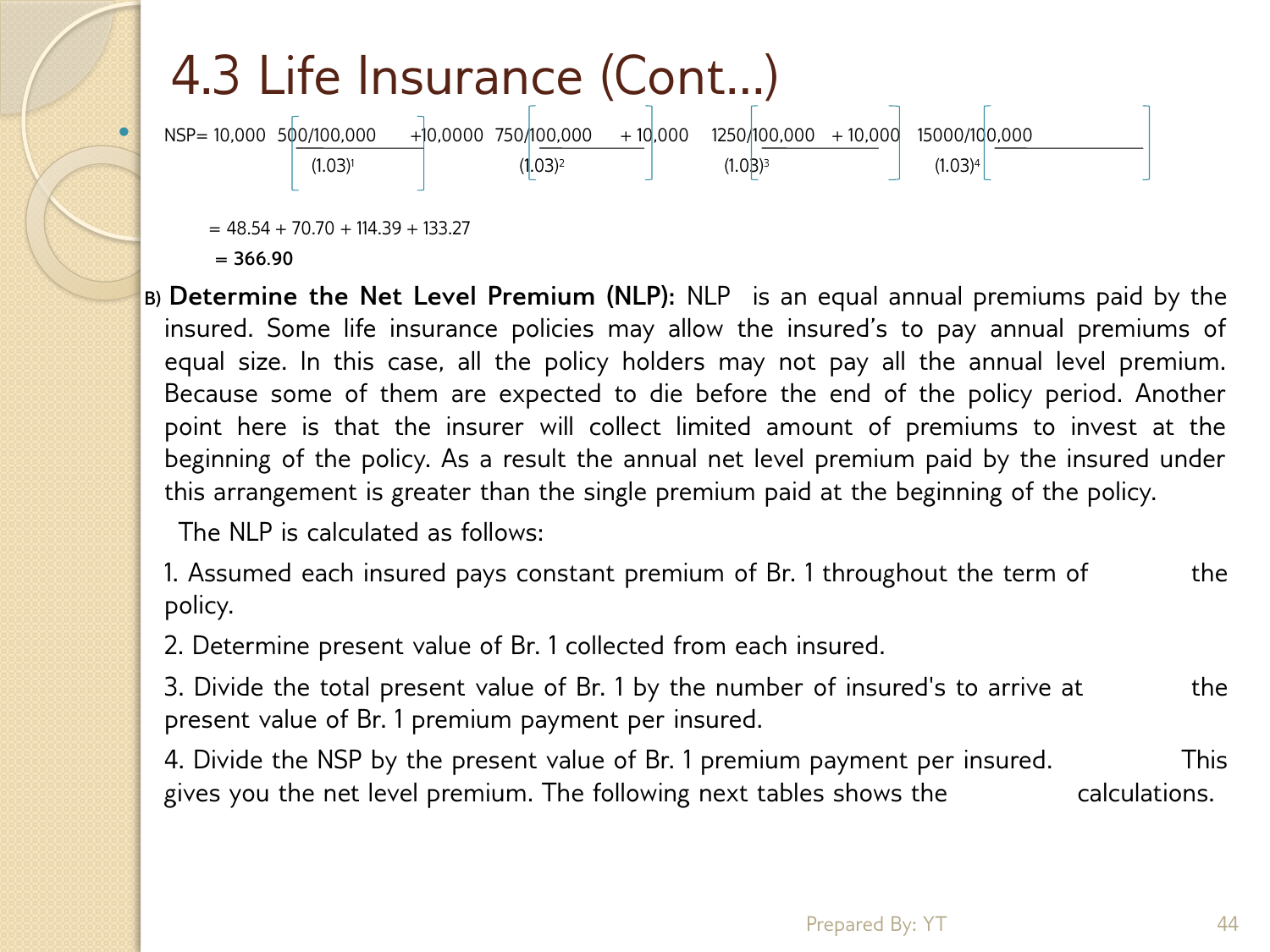

# 4.3 Life Insurance (Cont…)

NSP= 10,000  500/100,000      +10,0000  750/100,000     + 10,000    1250/100,000   + 10,000   15000/100,000
                                (1.03)1                             (1.03)2                            (1.03)3                             (1.03)4

              = 48.54 + 70.70 + 114.39 + 133.27
              = 366.90
  B) Determine the Net Level Premium (NLP): NLP  is an equal annual premiums paid by the insured. Some life insurance policies may allow the insured’s to pay annual premiums of equal size. In this case, all the policy holders may not pay all the annual level premium. Because some of them are expected to die before the end of the policy period. Another point here is that the insurer will collect limited amount of premiums to invest at the beginning of the policy. As a result the annual net level premium paid by the insured under this arrangement is greater than the single premium paid at the beginning of the policy.
      The NLP is calculated as follows:
		1. Assumed each insured pays constant premium of Br. 1 throughout the term of 	    the policy.
		2. Determine present value of Br. 1 collected from each insured.
		3. Divide the total present value of Br. 1 by the number of insured's to arrive at 	   the present value of Br. 1 premium payment per insured.
		4. Divide the NSP by the present value of Br. 1 premium payment per insured. 	    This gives you the net level premium. The following next tables shows the 	    calculations.

Prepared By: YT
44